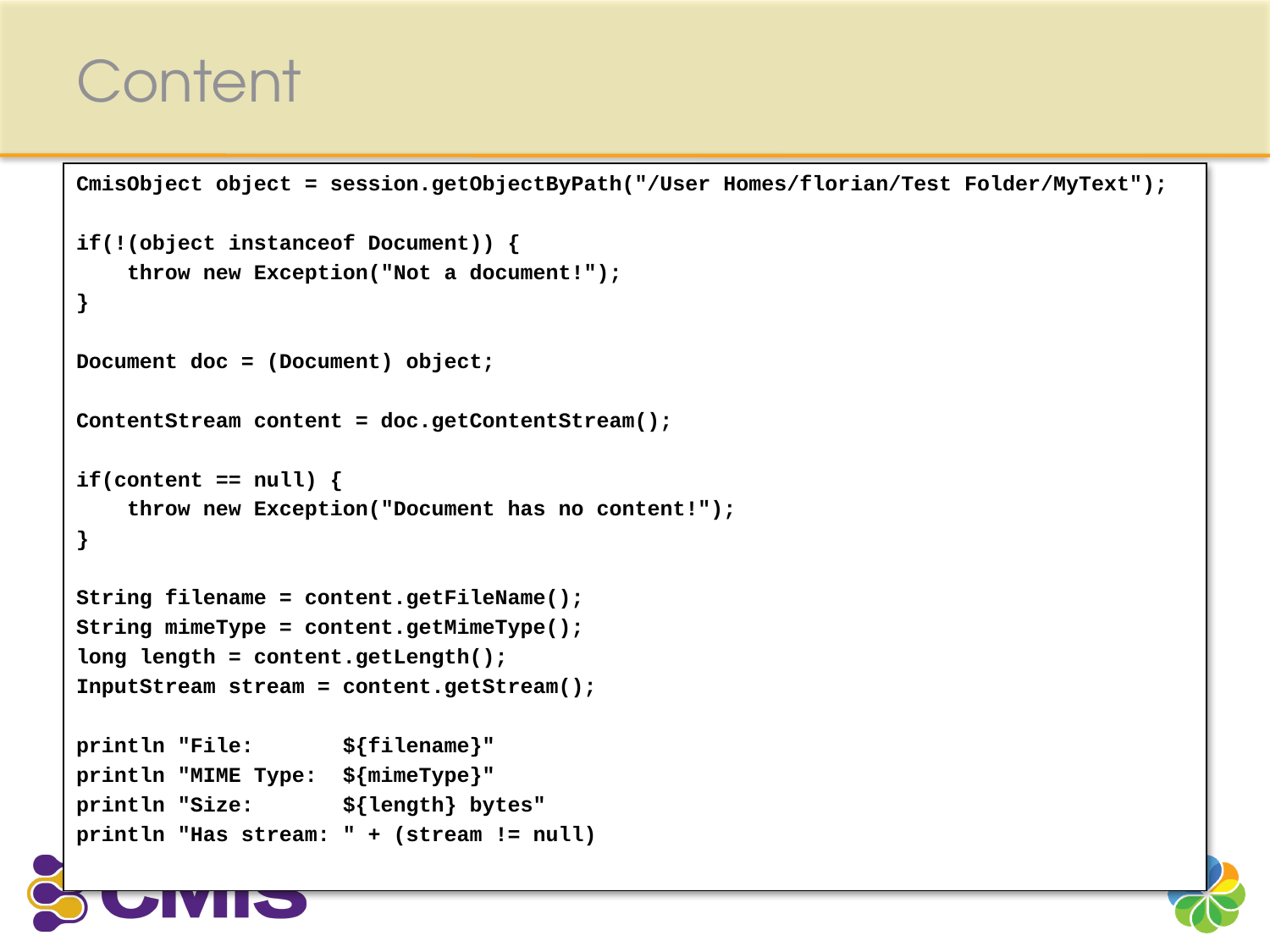

# Content
CmisObject object = session.getObjectByPath("/User Homes/florian/Test Folder/MyText");

if(!(object instanceof Document)) {
    throw new Exception("Not a document!");
}

Document doc = (Document) object;

ContentStream content = doc.getContentStream();

if(content == null) {
    throw new Exception("Document has no content!");
}

String filename = content.getFileName();
String mimeType = content.getMimeType();
long length = content.getLength();
InputStream stream = content.getStream();

println "File:       ${filename}"
println "MIME Type:  ${mimeType}"
println "Size:       ${length} bytes"
println "Has stream: " + (stream != null)